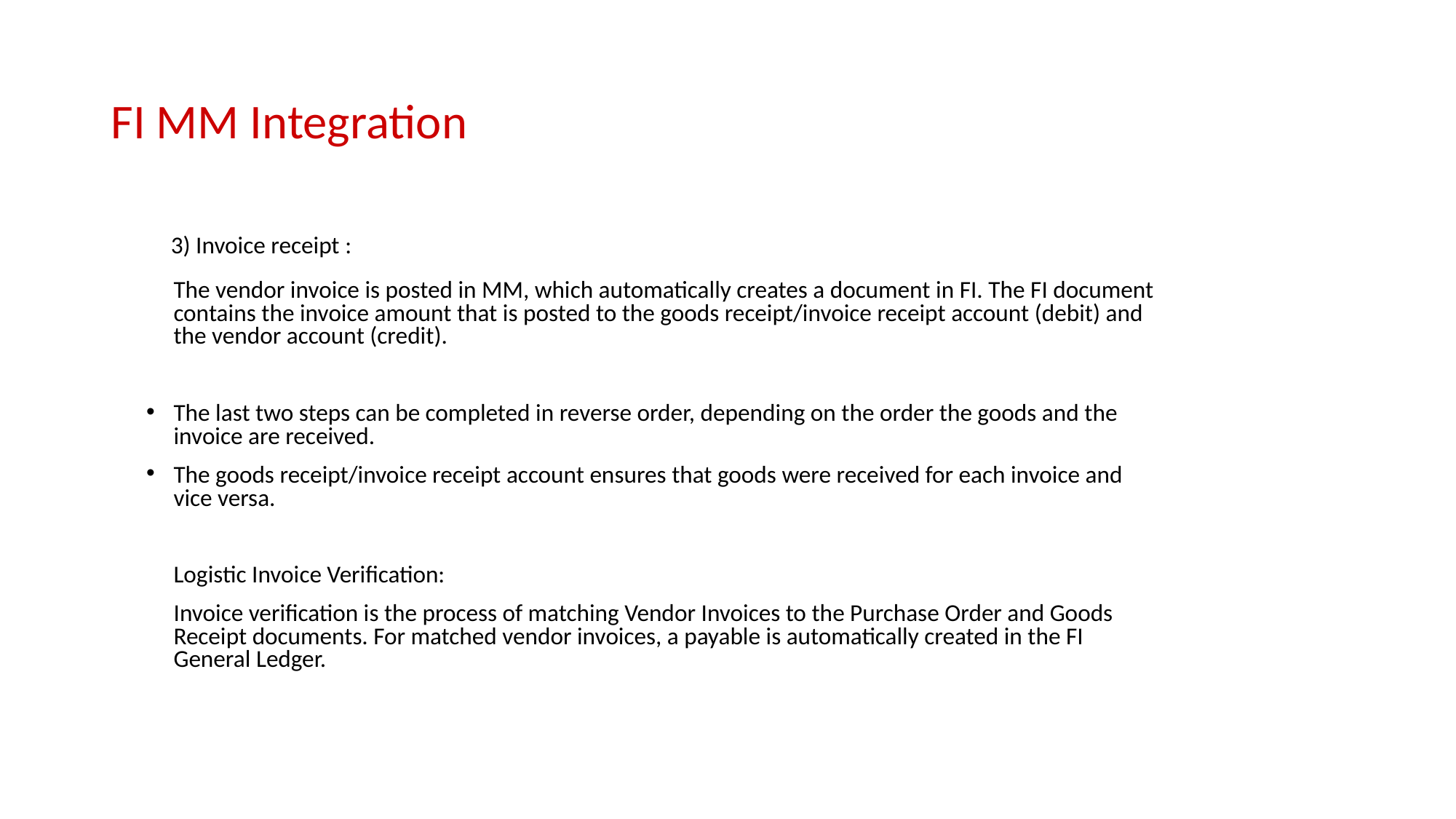

# FI MM Integration
  3) Invoice receipt :
	The vendor invoice is posted in MM, which automatically creates a document in FI. The FI document contains the invoice amount that is posted to the goods receipt/invoice receipt account (debit) and the vendor account (credit).

The last two steps can be completed in reverse order, depending on the order the goods and the invoice are received.
The goods receipt/invoice receipt account ensures that goods were received for each invoice and vice versa.

	Logistic Invoice Verification:
	Invoice verification is the process of matching Vendor Invoices to the Purchase Order and Goods Receipt documents. For matched vendor invoices, a payable is automatically created in the FI General Ledger.